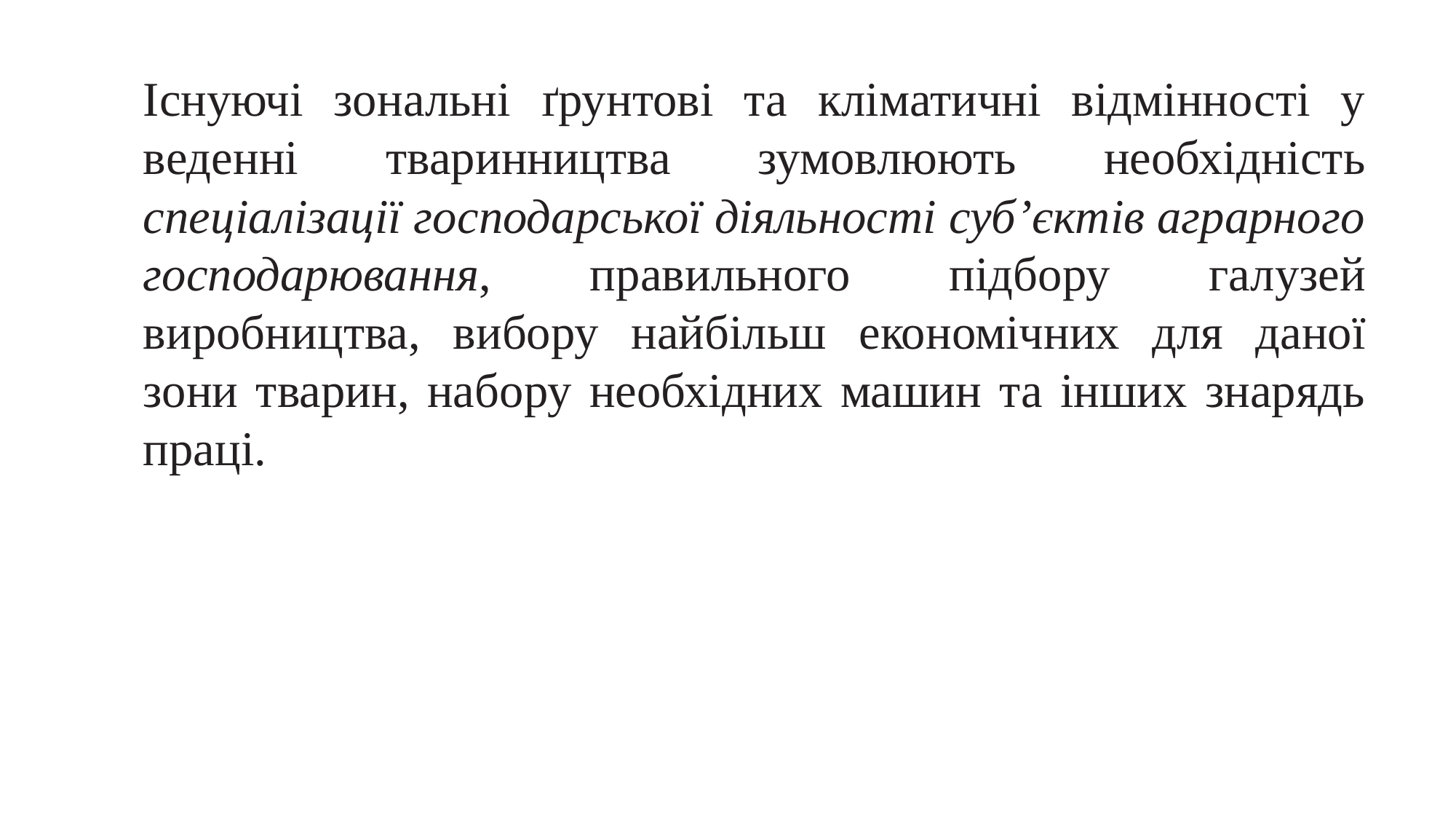

Існуючі зональні ґрунтові та кліматичні відмінності у веденні тваринництва зумовлюють необхідність спеціалізації господарської діяльності суб’єктів аграрного господарювання, правильного підбору галузей виробництва, вибору найбільш економічних для даної зони тварин, набору необхідних машин та інших знарядь праці.